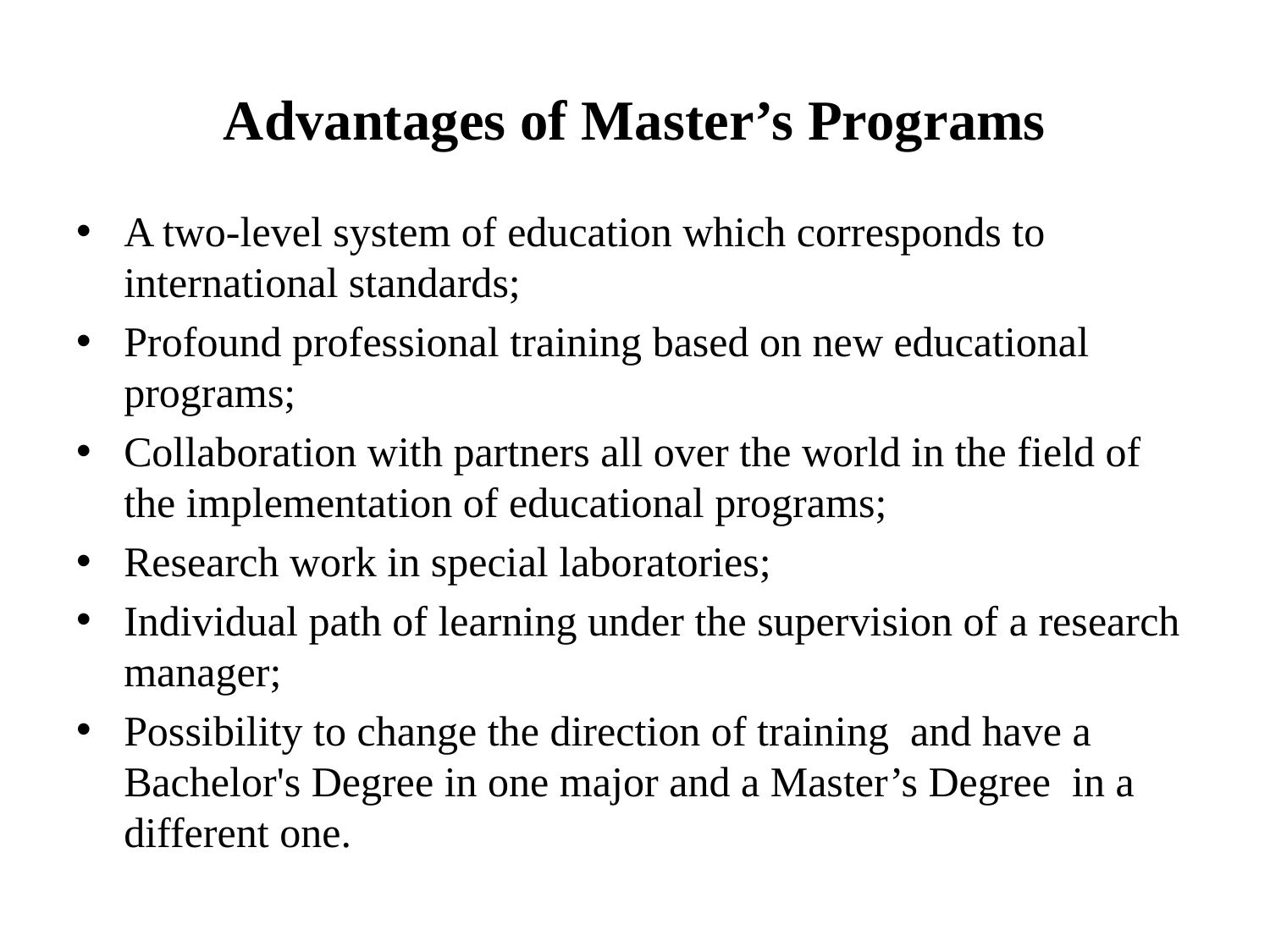

# Advantages of Master’s Programs
A two-level system of education which corresponds to international standards;
Profound professional training based on new educational programs;
Collaboration with partners all over the world in the field of the implementation of educational programs;
Research work in special laboratories;
Individual path of learning under the supervision of a research manager;
Possibility to change the direction of training  and have a Bachelor's Degree in one major and a Master’s Degree  in a different one.